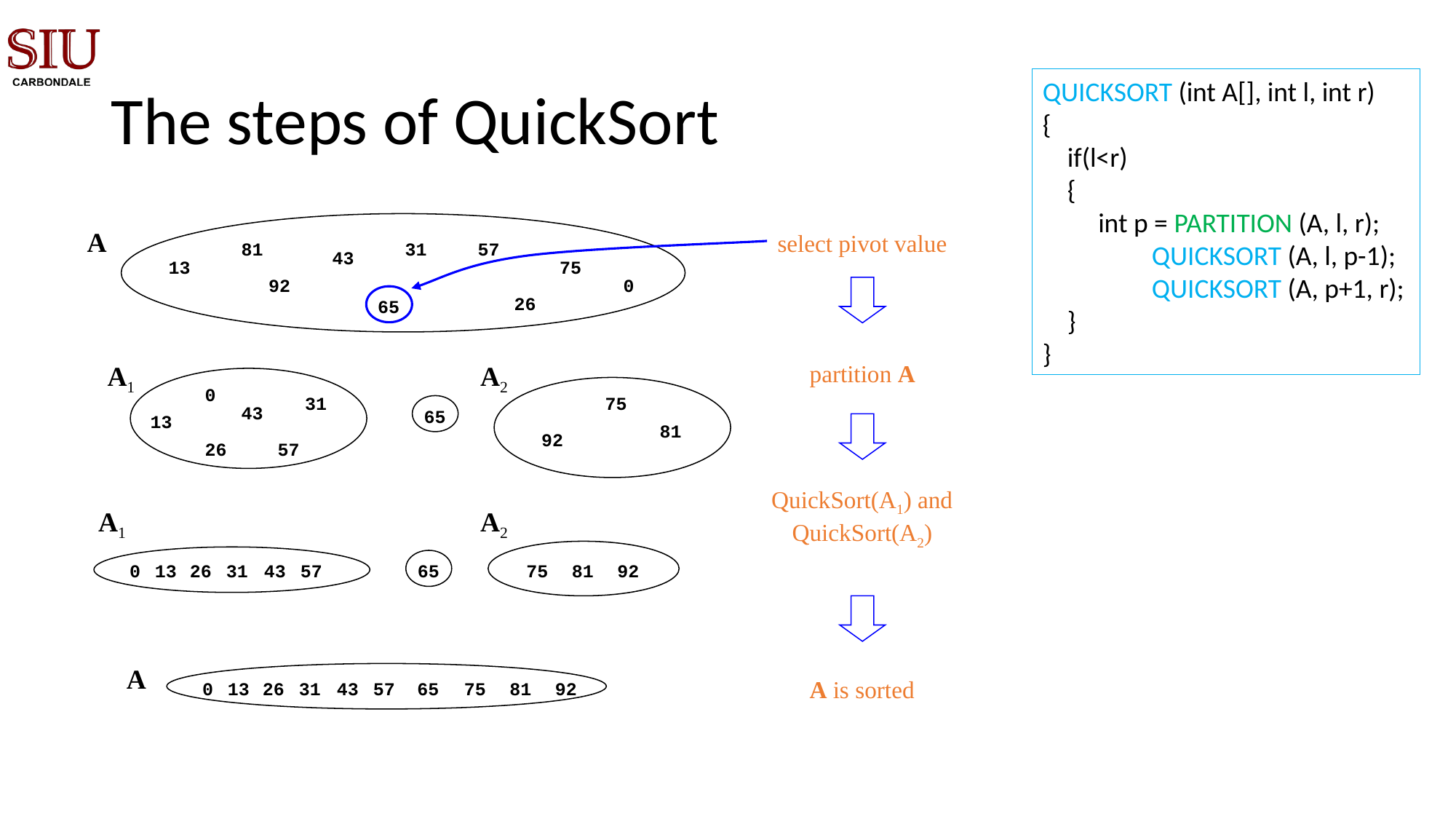

# The steps of QuickSort
QUICKSORT (int A[], int l, int r)
{
    if(l<r)
    {
         int p = PARTITION (A, l, r);
 	QUICKSORT (A, l, p-1);
 	QUICKSORT (A, p+1, r);
    }
}

A
select pivot value
81
31
57
43

13
75
92
0

26
65
partition A
A1
A2

0

31
75
43

65
13
81

92
26
57
QuickSort(A1) and
QuickSort(A2)
A1
A2

0
13
26
31
43
57
75
81
92
65

A

A is sorted
0
13
26
31
43
57
65
75
81
92